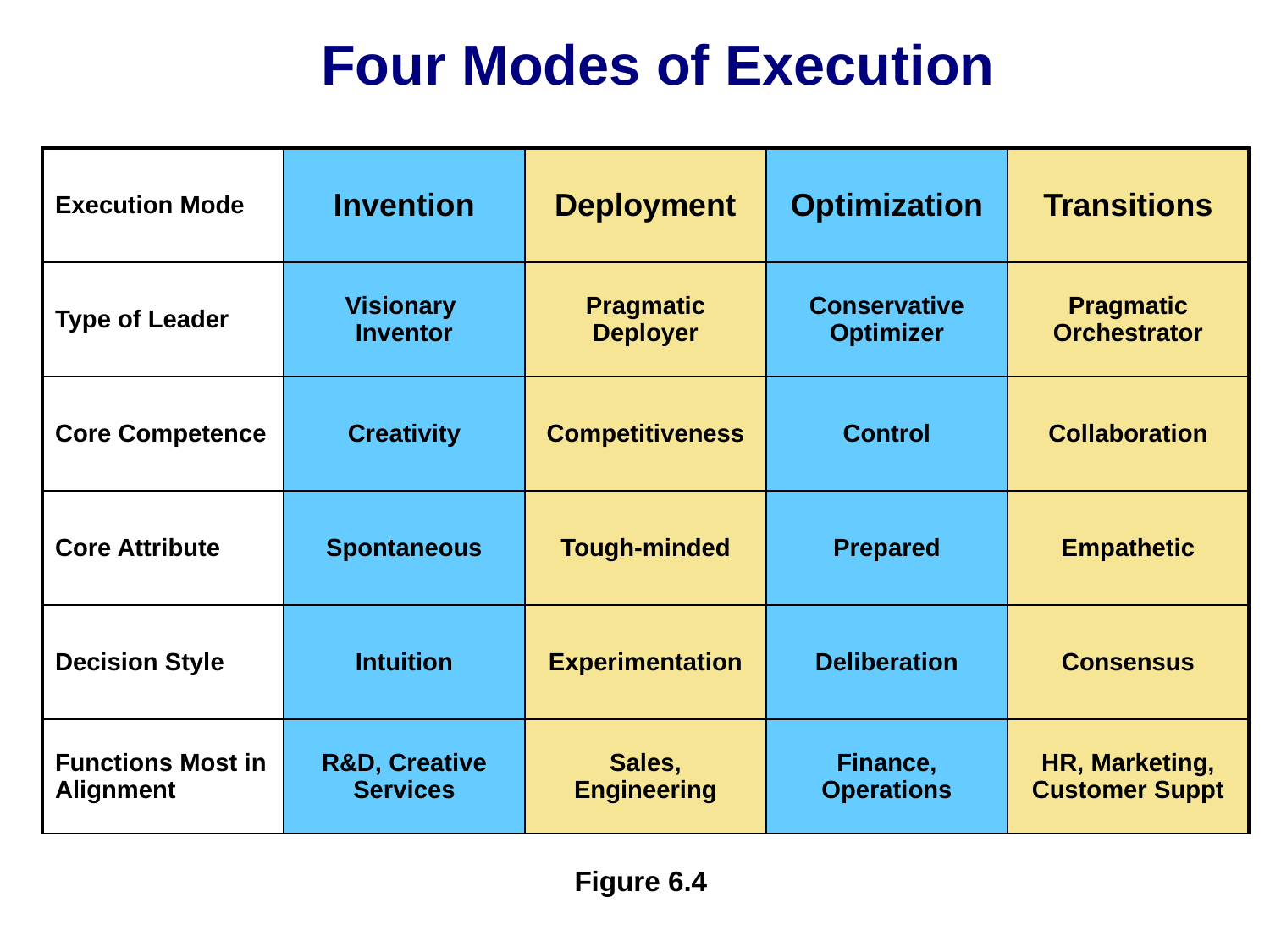

# Four Modes of Execution
| Execution Mode | Invention | Deployment | Optimization | Transitions |
| --- | --- | --- | --- | --- |
| Type of Leader | Visionary Inventor | Pragmatic Deployer | Conservative Optimizer | Pragmatic Orchestrator |
| Core Competence | Creativity | Competitiveness | Control | Collaboration |
| Core Attribute | Spontaneous | Tough-minded | Prepared | Empathetic |
| Decision Style | Intuition | Experimentation | Deliberation | Consensus |
| Functions Most in Alignment | R&D, Creative Services | Sales, Engineering | Finance, Operations | HR, Marketing, Customer Suppt |
Figure 6.4